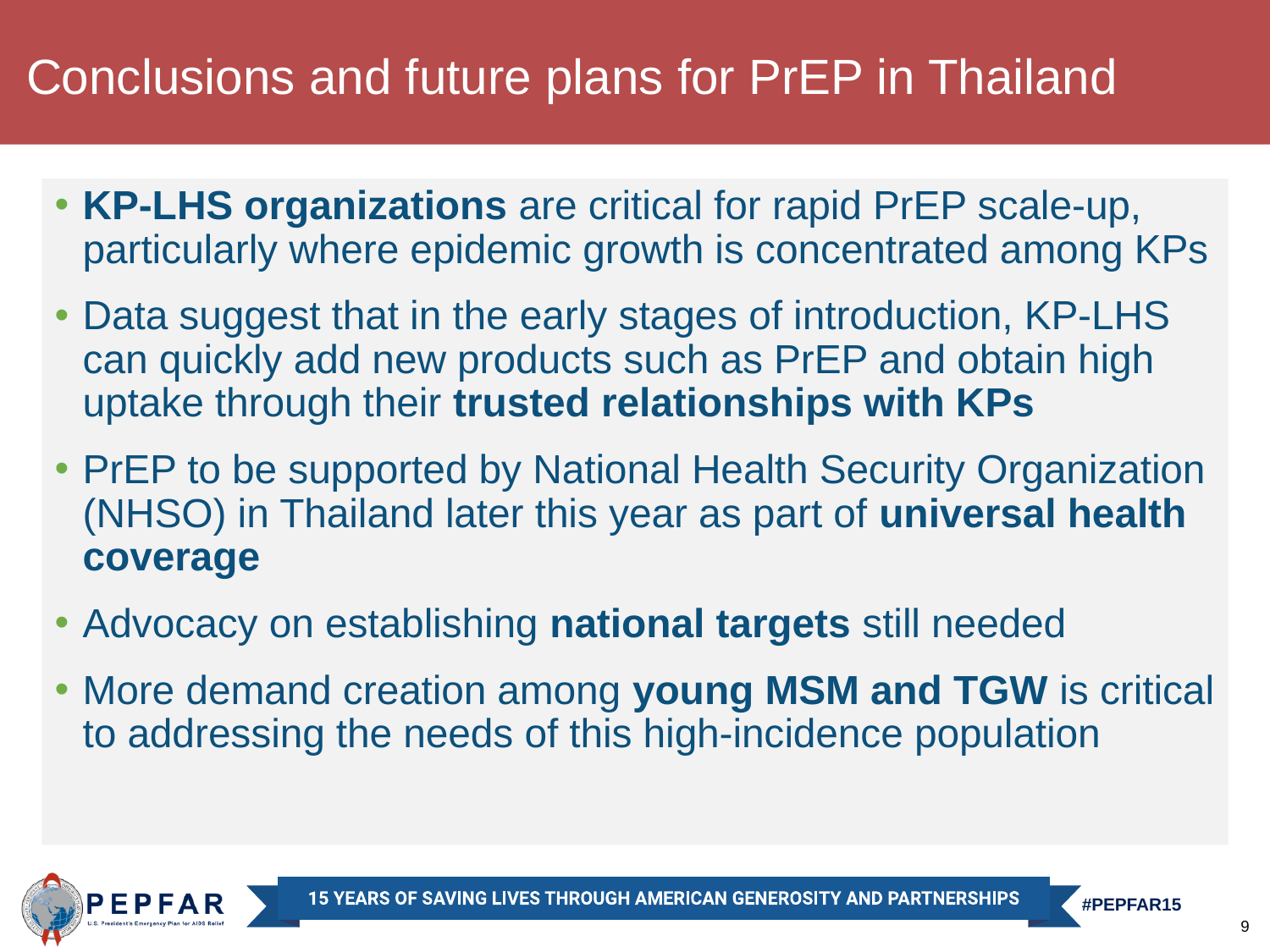

Conclusions and future plans for PrEP in Thailand
KP-LHS organizations are critical for rapid PrEP scale-up, particularly where epidemic growth is concentrated among KPs
Data suggest that in the early stages of introduction, KP-LHS can quickly add new products such as PrEP and obtain high uptake through their trusted relationships with KPs
PrEP to be supported by National Health Security Organization (NHSO) in Thailand later this year as part of universal health coverage
Advocacy on establishing national targets still needed
More demand creation among young MSM and TGW is critical to addressing the needs of this high-incidence population